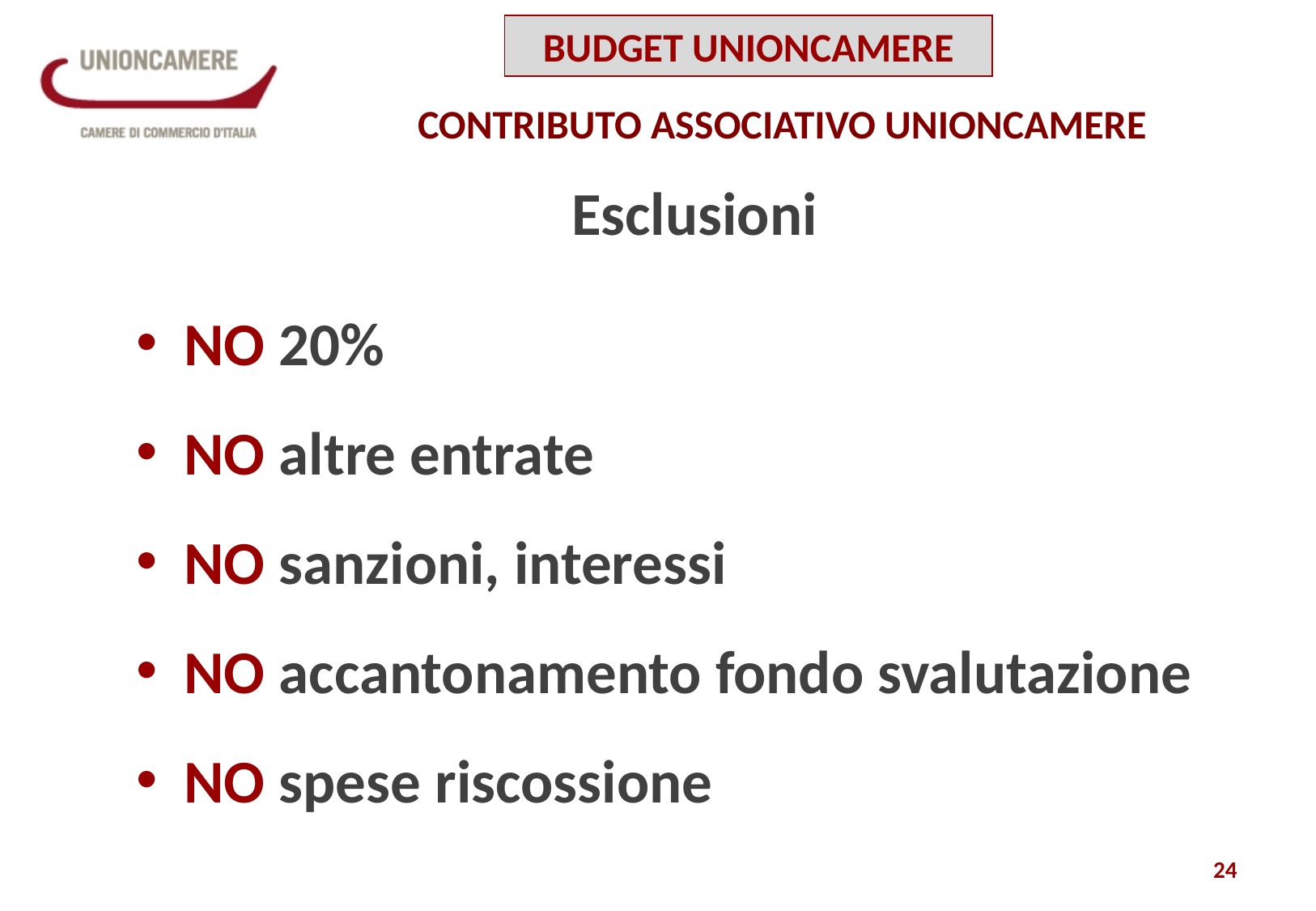

BUDGET UNIONCAMERE
CONTRIBUTO ASSOCIATIVO UNIONCAMERE
Esclusioni
NO 20%
NO altre entrate
NO sanzioni, interessi
NO accantonamento fondo svalutazione
NO spese riscossione
24